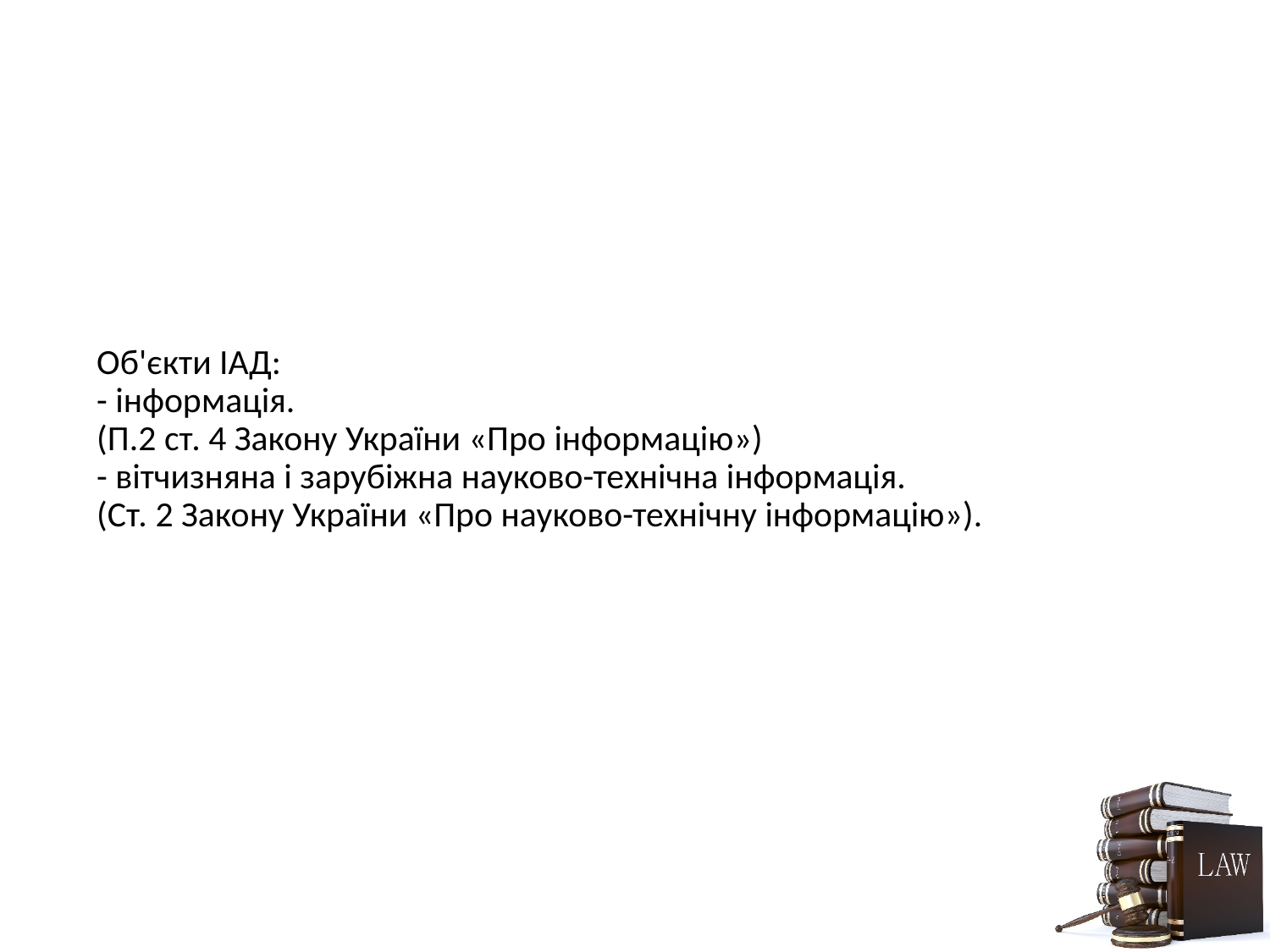

# Об'єкти ІАД: - інформація. (П.2 ст. 4 Закону України «Про інформацію») - вітчизняна і зарубіжна науково-технічна інформація. (Ст. 2 Закону України «Про науково-технічну інформацію»).